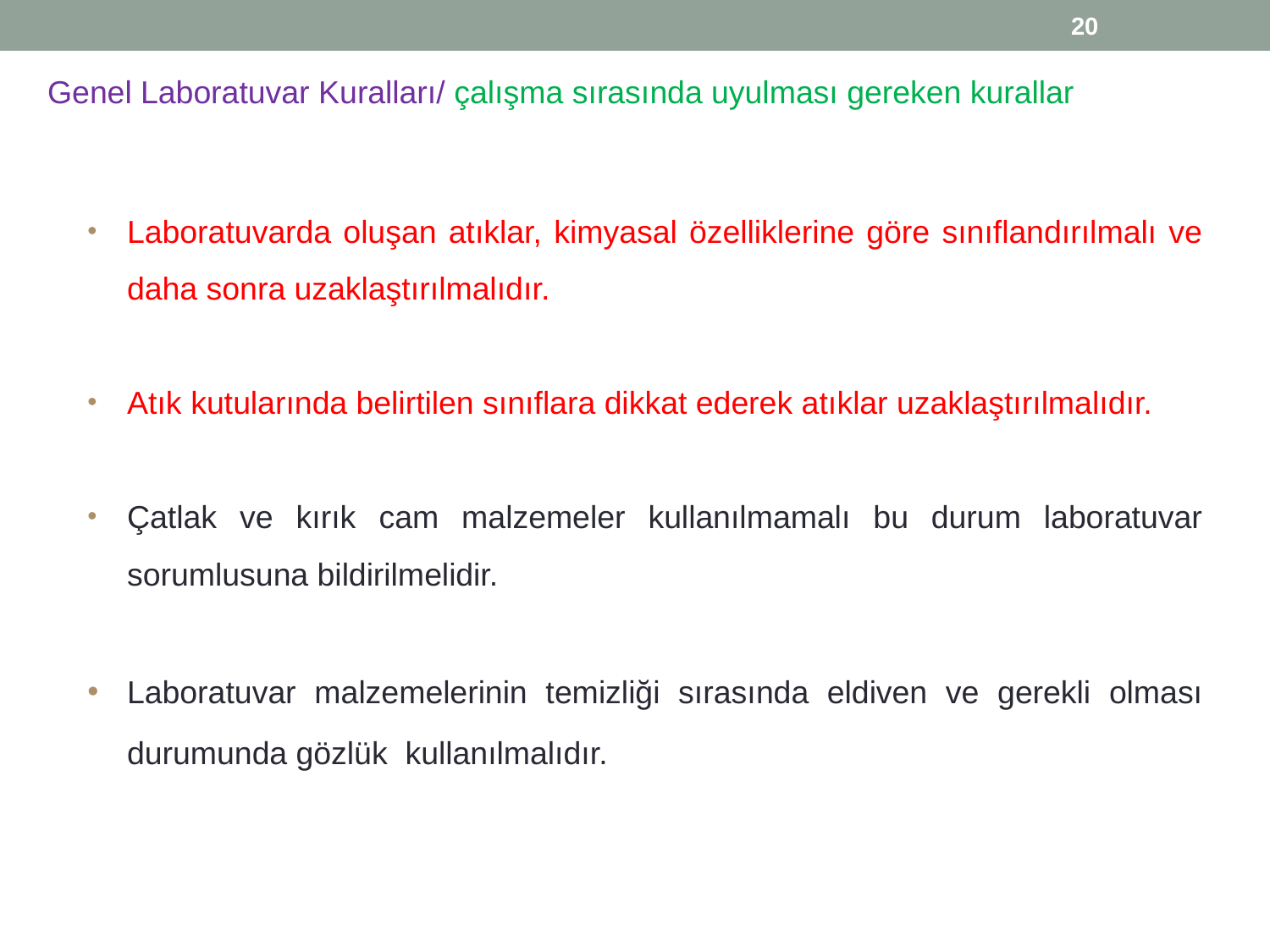

20
Genel Laboratuvar Kuralları/ çalışma sırasında uyulması gereken kurallar
Laboratuvarda oluşan atıklar, kimyasal özelliklerine göre sınıflandırılmalı ve daha sonra uzaklaştırılmalıdır.

Atık kutularında belirtilen sınıflara dikkat ederek atıklar uzaklaştırılmalıdır.

Çatlak ve kırık cam malzemeler kullanılmamalı bu durum laboratuvar sorumlusuna bildirilmelidir.

Laboratuvar malzemelerinin temizliği sırasında eldiven ve gerekli olması durumunda gözlük  kullanılmalıdır.